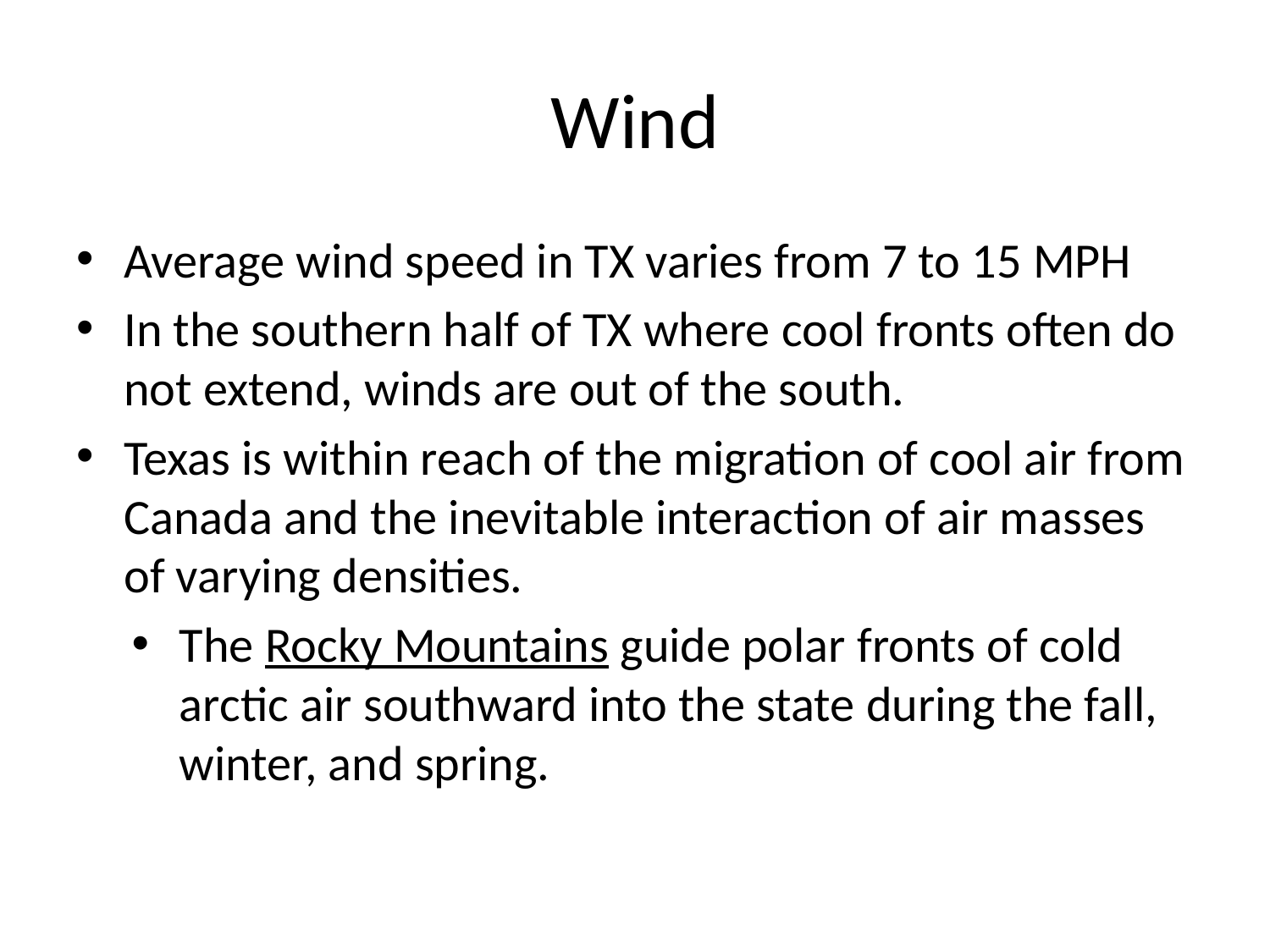

# Wind
Average wind speed in TX varies from 7 to 15 MPH
In the southern half of TX where cool fronts often do not extend, winds are out of the south.
Texas is within reach of the migration of cool air from Canada and the inevitable interaction of air masses of varying densities.
The Rocky Mountains guide polar fronts of cold arctic air southward into the state during the fall, winter, and spring.